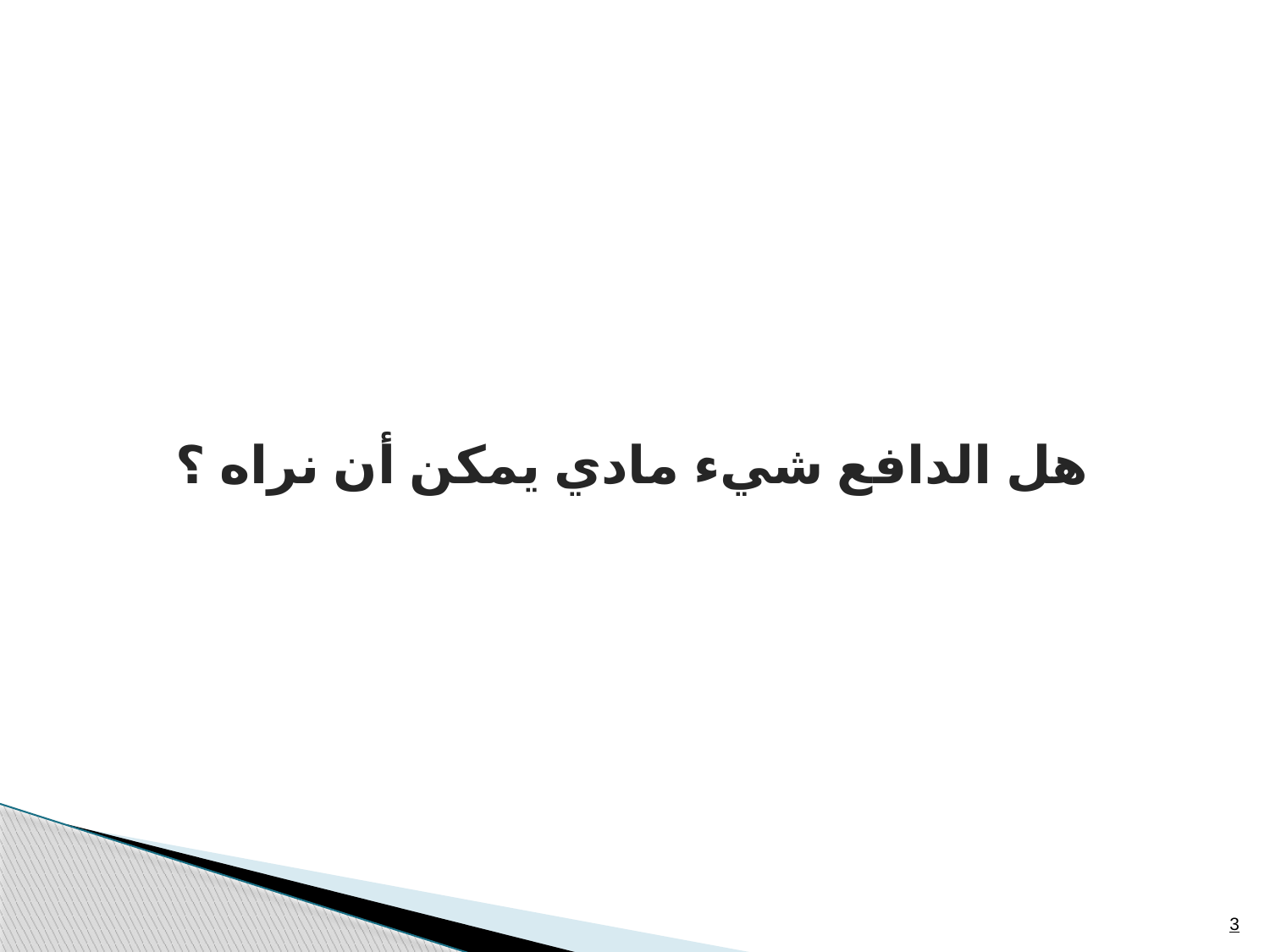

# هل الدافع شيء مادي يمكن أن نراه ؟
3